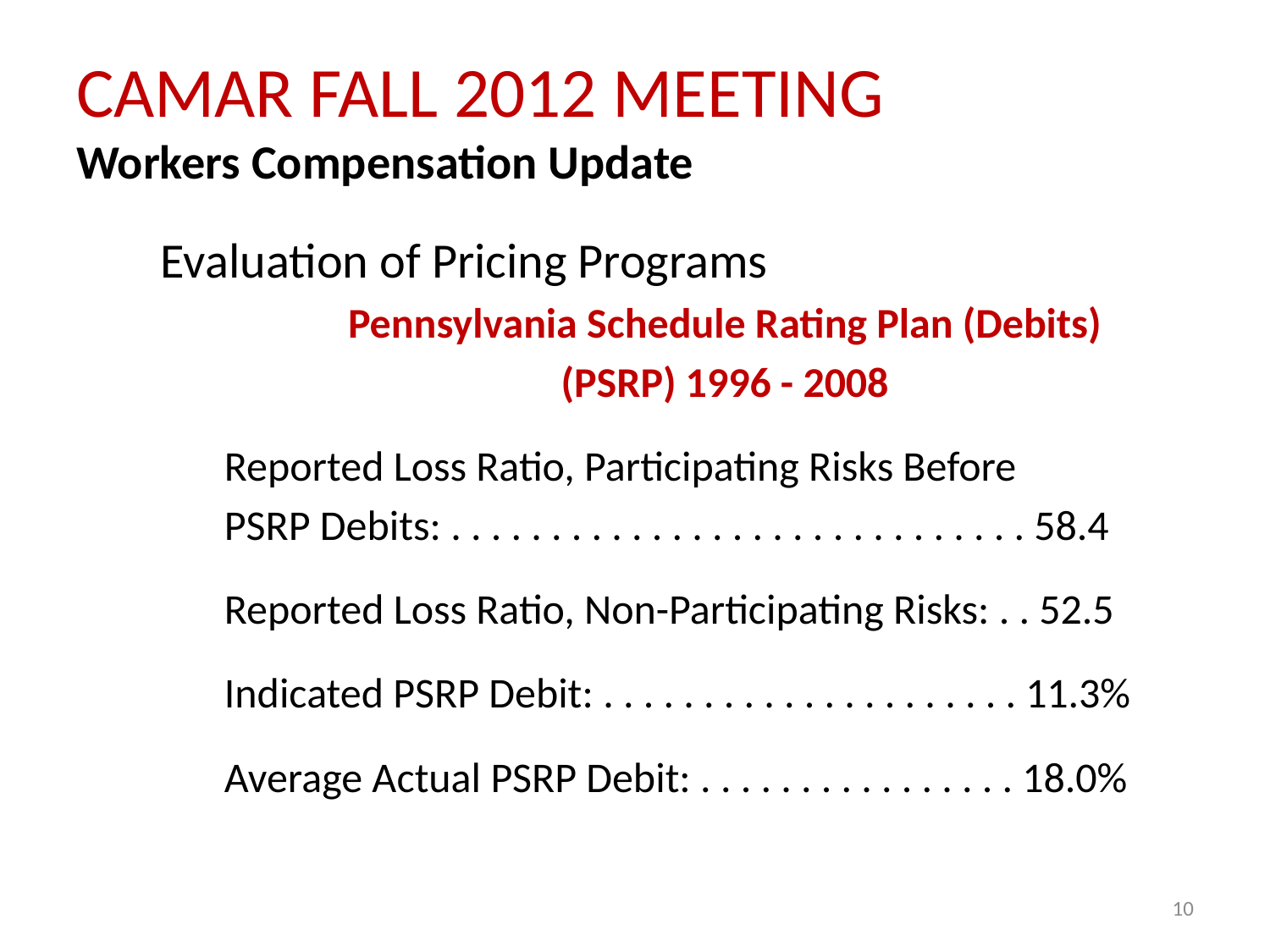

# CAMAR FALL 2012 MEETING Workers Compensation Update
Evaluation of Pricing Programs
Pennsylvania Schedule Rating Plan (Debits)
(PSRP) 1996 - 2008

Reported Loss Ratio, Participating Risks Before
PSRP Debits: . . . . . . . . . . . . . . . . . . . . . . . . . . . . . 58.4

Reported Loss Ratio, Non-Participating Risks: . . 52.5

Indicated PSRP Debit: . . . . . . . . . . . . . . . . . . . . . 11.3%

Average Actual PSRP Debit: . . . . . . . . . . . . . . . . 18.0%

10